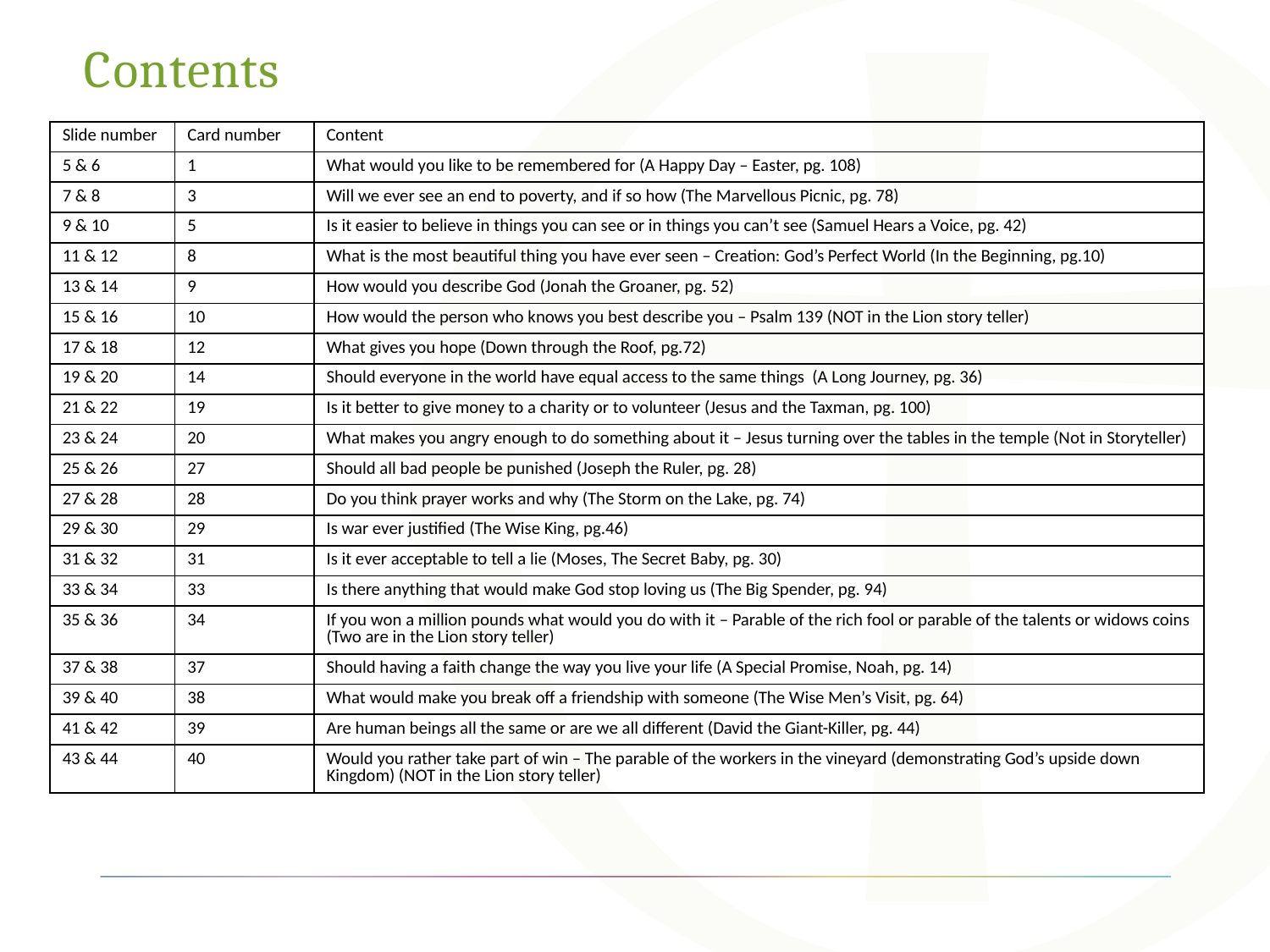

# Contents
| Slide number | Card number | Content |
| --- | --- | --- |
| 5 & 6 | 1 | What would you like to be remembered for (A Happy Day – Easter, pg. 108) |
| 7 & 8 | 3 | Will we ever see an end to poverty, and if so how (The Marvellous Picnic, pg. 78) |
| 9 & 10 | 5 | Is it easier to believe in things you can see or in things you can’t see (Samuel Hears a Voice, pg. 42) |
| 11 & 12 | 8 | What is the most beautiful thing you have ever seen – Creation: God’s Perfect World (In the Beginning, pg.10) |
| 13 & 14 | 9 | How would you describe God (Jonah the Groaner, pg. 52) |
| 15 & 16 | 10 | How would the person who knows you best describe you – Psalm 139 (NOT in the Lion story teller) |
| 17 & 18 | 12 | What gives you hope (Down through the Roof, pg.72) |
| 19 & 20 | 14 | Should everyone in the world have equal access to the same things (A Long Journey, pg. 36) |
| 21 & 22 | 19 | Is it better to give money to a charity or to volunteer (Jesus and the Taxman, pg. 100) |
| 23 & 24 | 20 | What makes you angry enough to do something about it – Jesus turning over the tables in the temple (Not in Storyteller) |
| 25 & 26 | 27 | Should all bad people be punished (Joseph the Ruler, pg. 28) |
| 27 & 28 | 28 | Do you think prayer works and why (The Storm on the Lake, pg. 74) |
| 29 & 30 | 29 | Is war ever justified (The Wise King, pg.46) |
| 31 & 32 | 31 | Is it ever acceptable to tell a lie (Moses, The Secret Baby, pg. 30) |
| 33 & 34 | 33 | Is there anything that would make God stop loving us (The Big Spender, pg. 94) |
| 35 & 36 | 34 | If you won a million pounds what would you do with it – Parable of the rich fool or parable of the talents or widows coins (Two are in the Lion story teller) |
| 37 & 38 | 37 | Should having a faith change the way you live your life (A Special Promise, Noah, pg. 14) |
| 39 & 40 | 38 | What would make you break off a friendship with someone (The Wise Men’s Visit, pg. 64) |
| 41 & 42 | 39 | Are human beings all the same or are we all different (David the Giant-Killer, pg. 44) |
| 43 & 44 | 40 | Would you rather take part of win – The parable of the workers in the vineyard (demonstrating God’s upside down Kingdom) (NOT in the Lion story teller) |